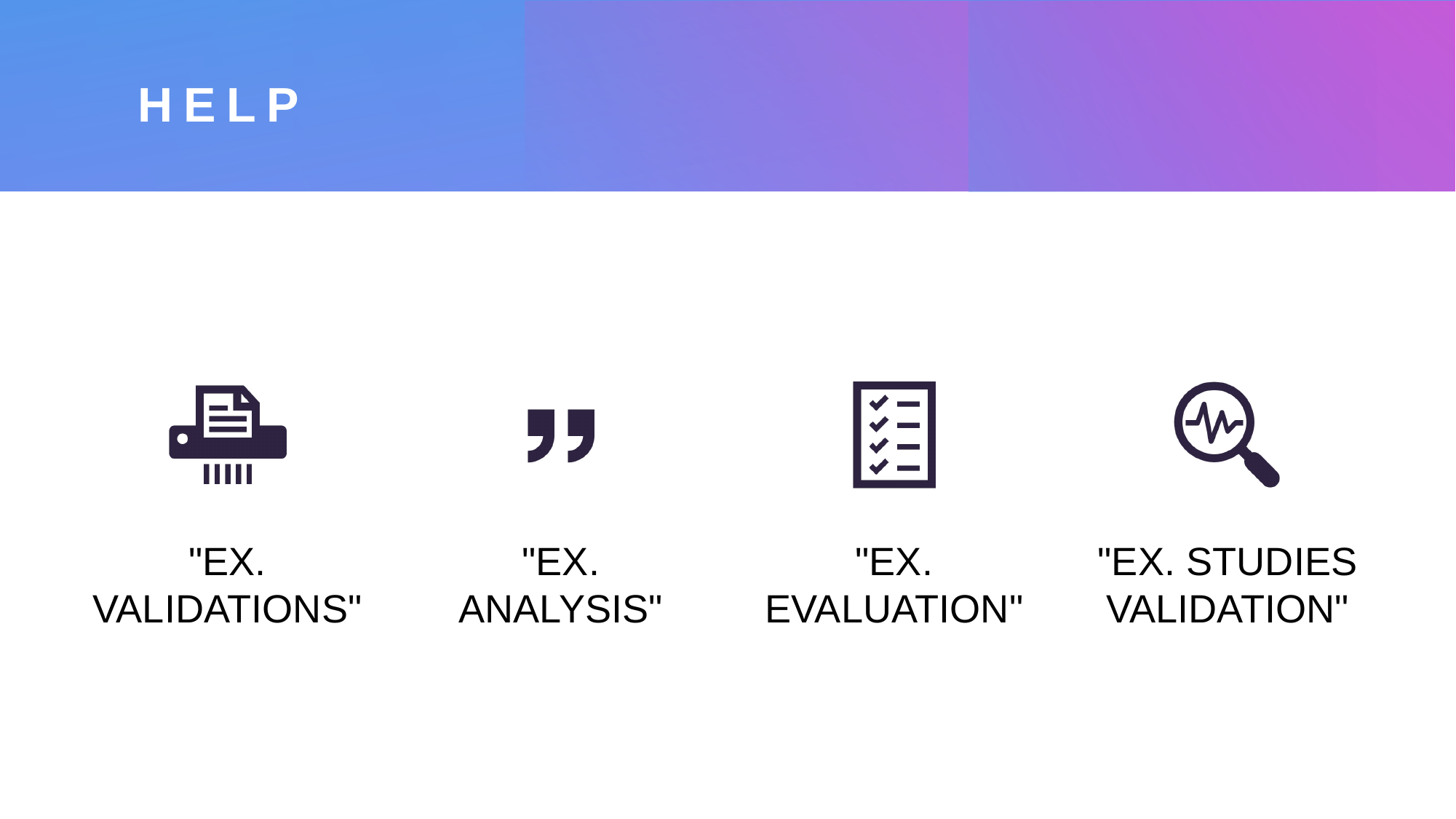

# help
"EX. VALIDATIONS"
"EX. ANALYSIS"
"EX. EVALUATION"
"EX. STUDIES VALIDATION"